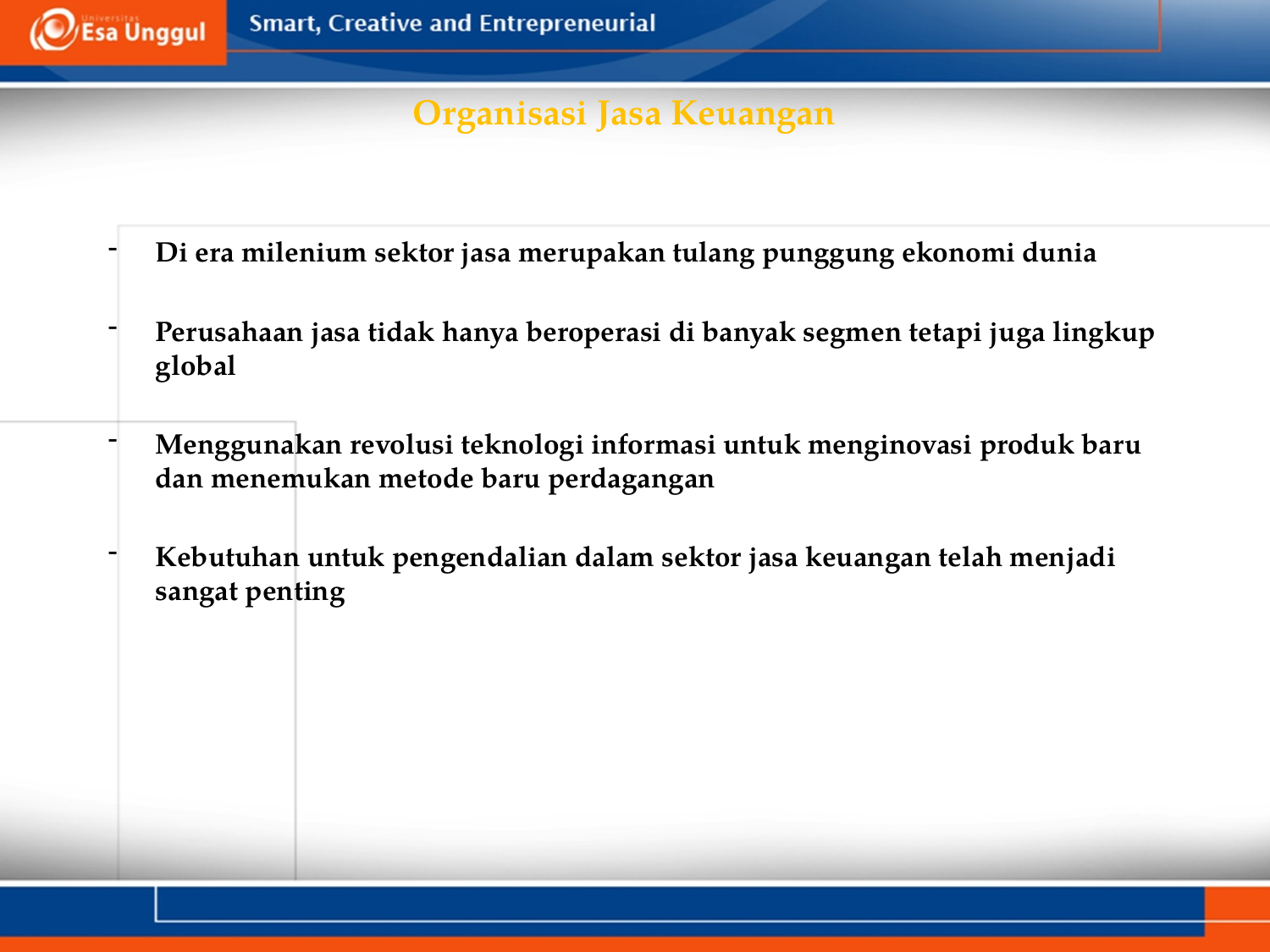

# Organisasi Jasa Keuangan

Di era milenium sektor jasa merupakan tulang punggung ekonomi dunia

Perusahaan jasa tidak hanya beroperasi di banyak segmen tetapi juga lingkup global

Menggunakan revolusi teknologi informasi untuk menginovasi produk baru dan menemukan metode baru perdagangan

Kebutuhan untuk pengendalian dalam sektor jasa keuangan telah menjadi sangat penting